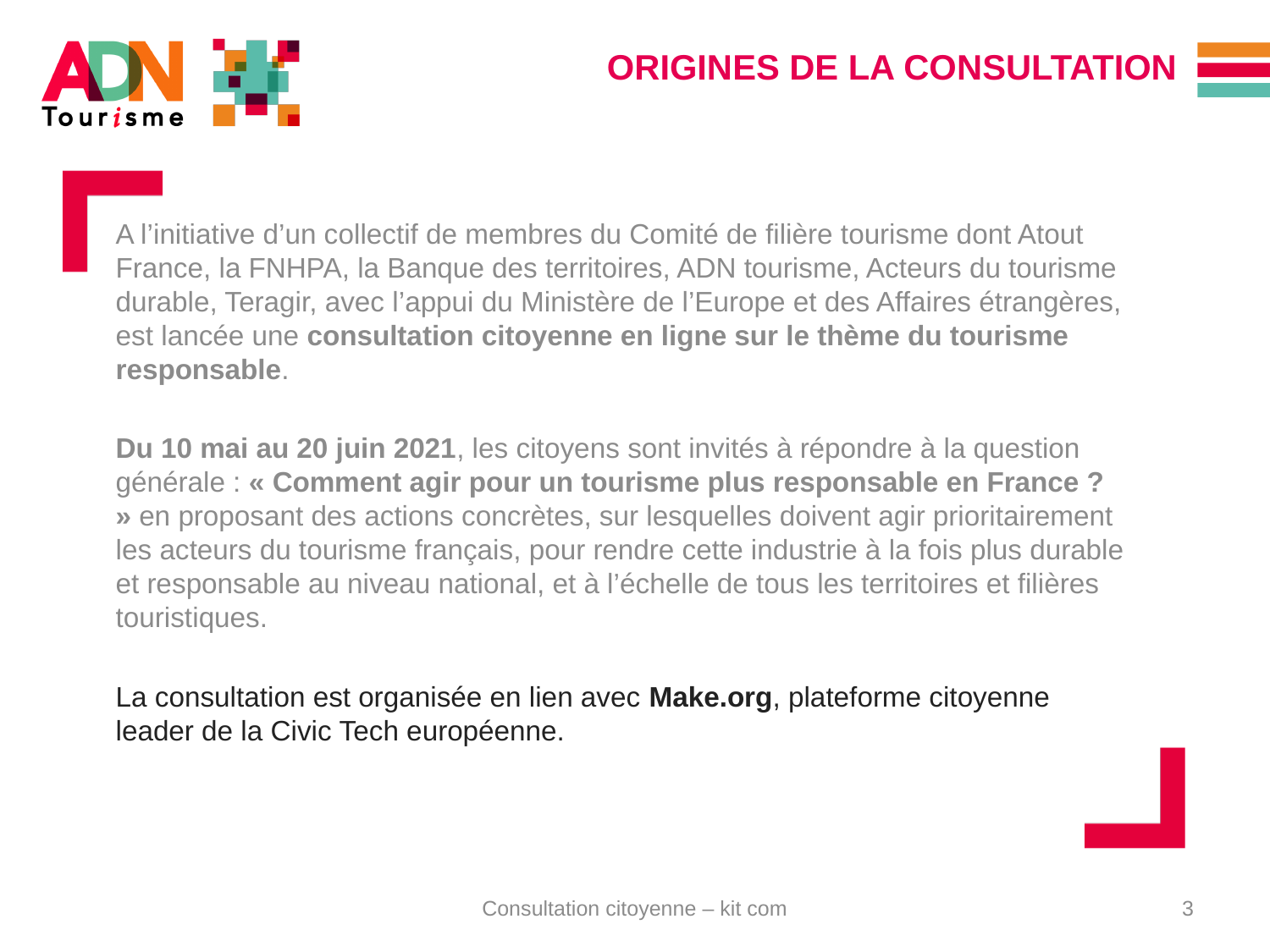

# ORIGINES DE LA CONSULTATION
A l’initiative d’un collectif de membres du Comité de filière tourisme dont Atout France, la FNHPA, la Banque des territoires, ADN tourisme, Acteurs du tourisme durable, Teragir, avec l’appui du Ministère de l’Europe et des Affaires étrangères, est lancée une consultation citoyenne en ligne sur le thème du tourisme responsable.

Du 10 mai au 20 juin 2021, les citoyens sont invités à répondre à la question générale : « Comment agir pour un tourisme plus responsable en France ? » en proposant des actions concrètes, sur lesquelles doivent agir prioritairement les acteurs du tourisme français, pour rendre cette industrie à la fois plus durable et responsable au niveau national, et à l’échelle de tous les territoires et filières touristiques.

La consultation est organisée en lien avec Make.org, plateforme citoyenne leader de la Civic Tech européenne.
Consultation citoyenne – kit com
3